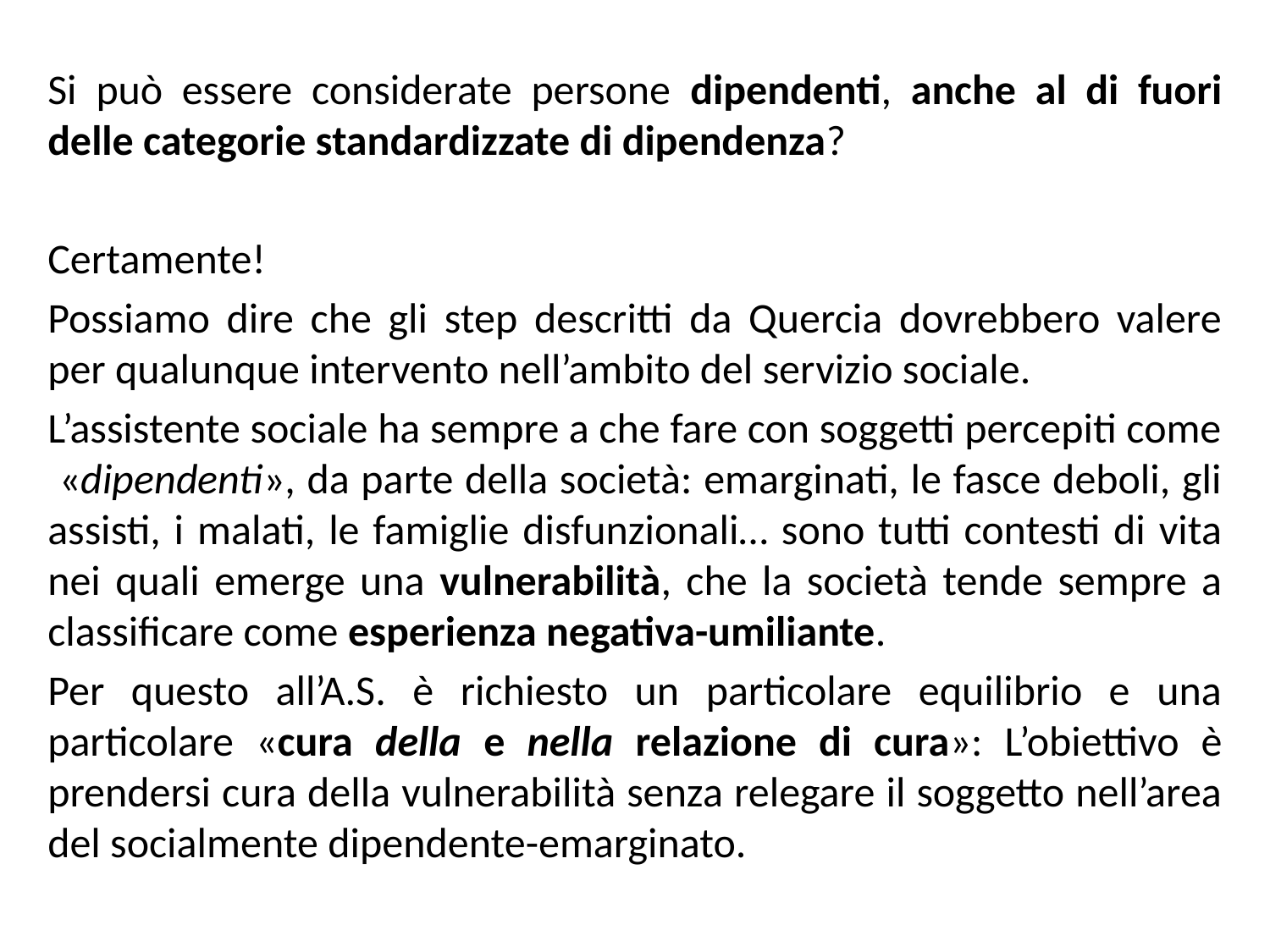

Si può essere considerate persone dipendenti, anche al di fuori delle categorie standardizzate di dipendenza?

Certamente!
Possiamo dire che gli step descritti da Quercia dovrebbero valere per qualunque intervento nell’ambito del servizio sociale.
L’assistente sociale ha sempre a che fare con soggetti percepiti come  «dipendenti», da parte della società: emarginati, le fasce deboli, gli assisti, i malati, le famiglie disfunzionali… sono tutti contesti di vita nei quali emerge una vulnerabilità, che la società tende sempre a classificare come esperienza negativa-umiliante.
Per questo all’A.S. è richiesto un particolare equilibrio e una particolare «cura della e nella relazione di cura»: L’obiettivo è prendersi cura della vulnerabilità senza relegare il soggetto nell’area del socialmente dipendente-emarginato.